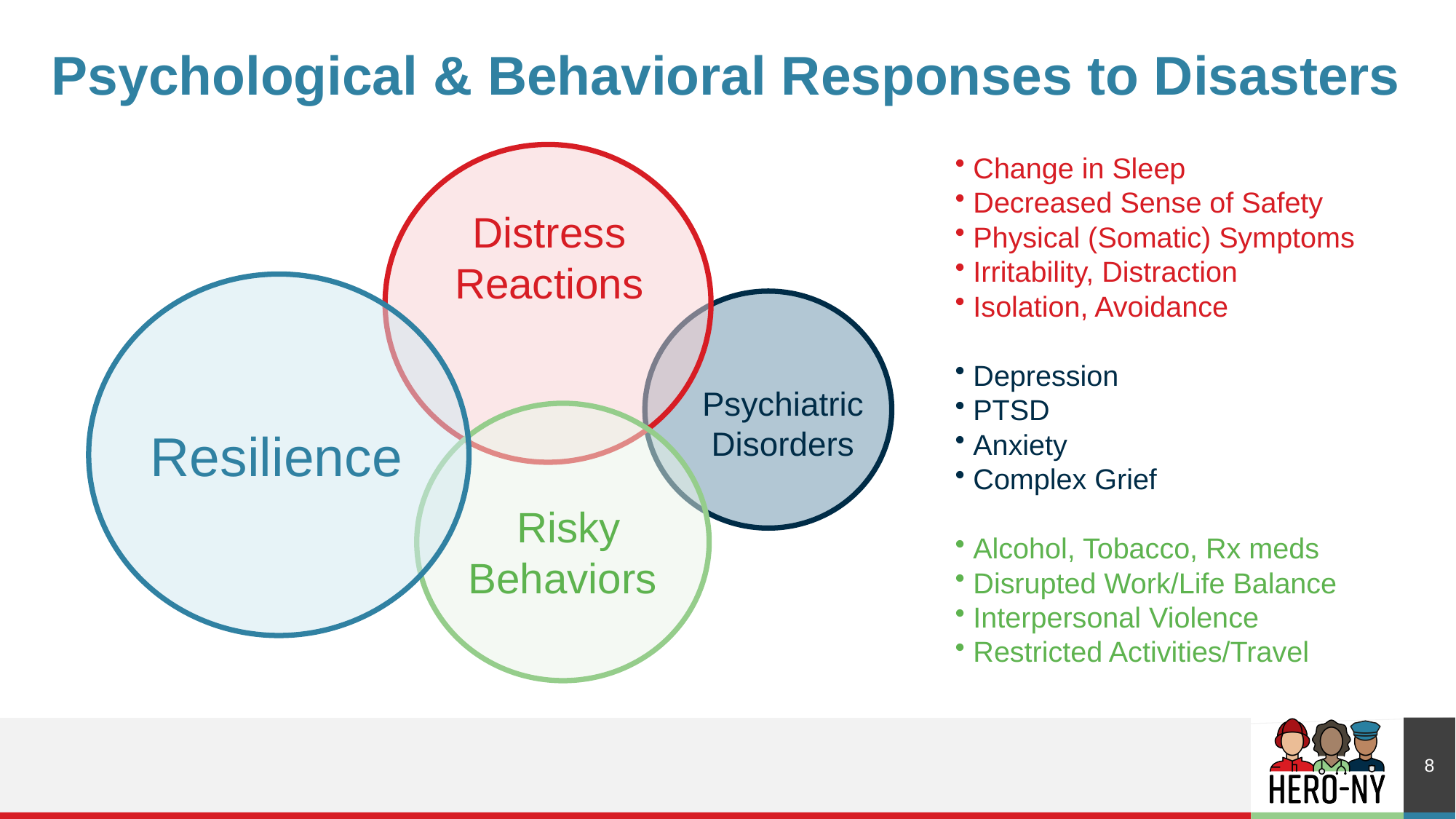

# Psychological & Behavioral Responses to Disasters

 Change in Sleep
 Decreased Sense of Safety
 Physical (Somatic) Symptoms
 Irritability, Distraction
 Isolation, Avoidance

 Depression
 PTSD
 Anxiety
 Complex Grief

 Alcohol, Tobacco, Rx meds
 Disrupted Work/Life Balance
 Interpersonal Violence
 Restricted Activities/Travel
Distress Reactions

Psychiatric Disorders

Resilience
 Risky Behaviors
8